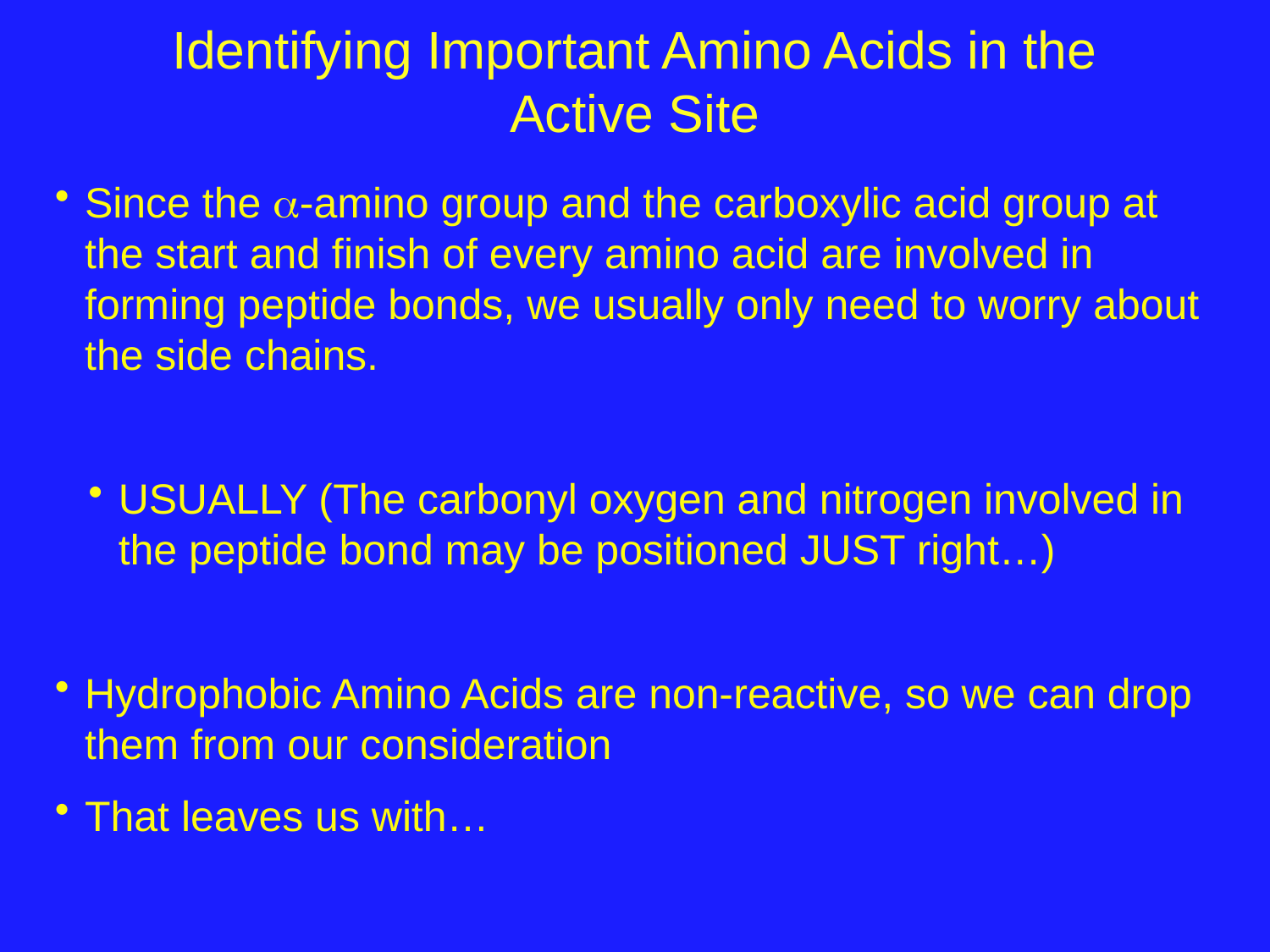

# Identifying Important Amino Acids in the Active Site
Since the α-amino group and the carboxylic acid group at the start and finish of every amino acid are involved in forming peptide bonds, we usually only need to worry about the side chains.

USUALLY (The carbonyl oxygen and nitrogen involved in the peptide bond may be positioned JUST right…)

Hydrophobic Amino Acids are non-reactive, so we can drop them from our consideration
That leaves us with…